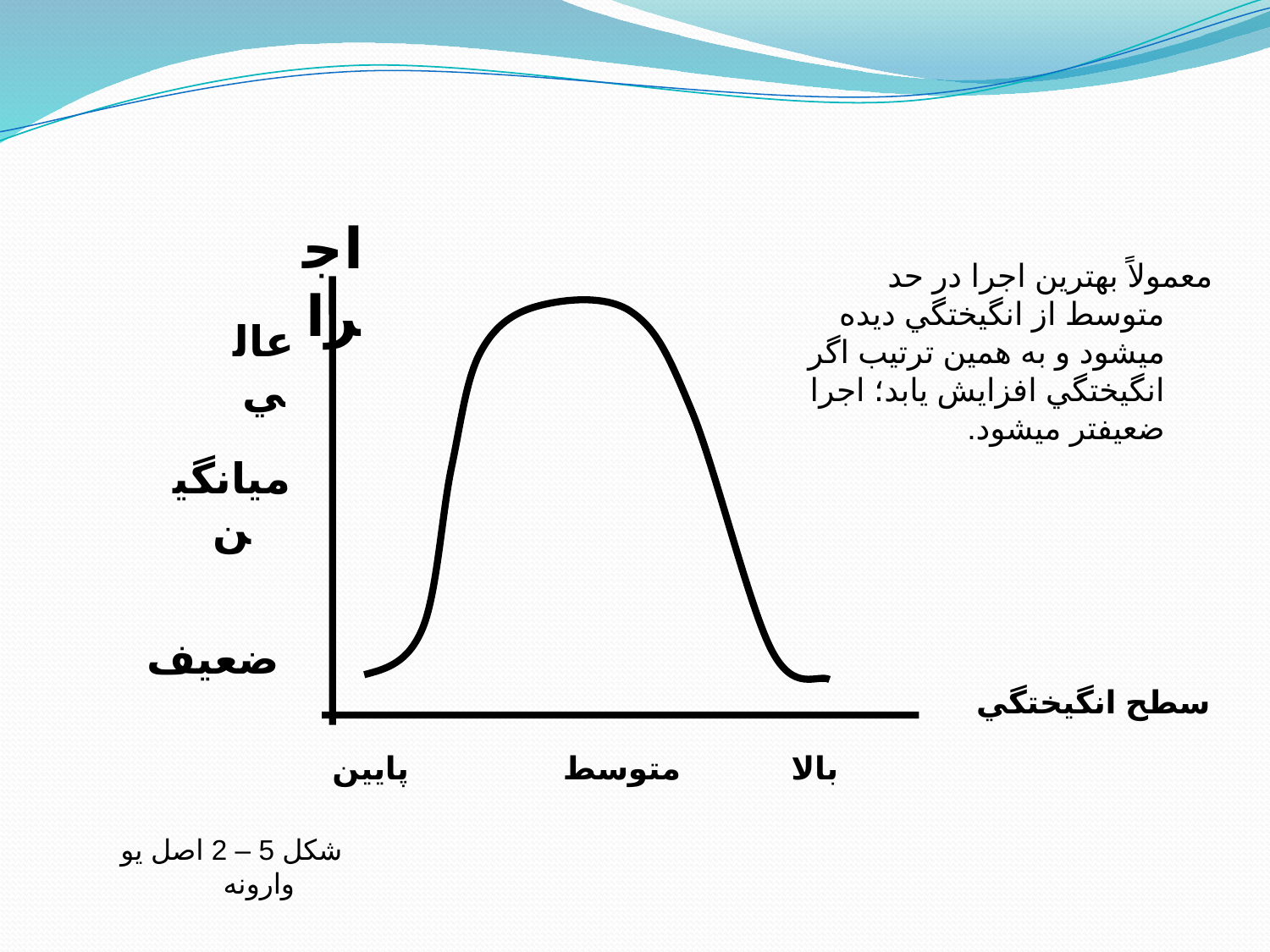

اجرا
معمولاً بهترين اجرا در حد متوسط از انگيختگي ديده مي‎شود و به همين ترتيب اگر انگيختگي افزايش يابد؛ اجرا ضعيفتر مي‎شود.

عالي
ميانگين
ضعيف
سطح انگيختگي

بالا          متوسط              پايين
شكل 5 – 2 اصل يو وارونه